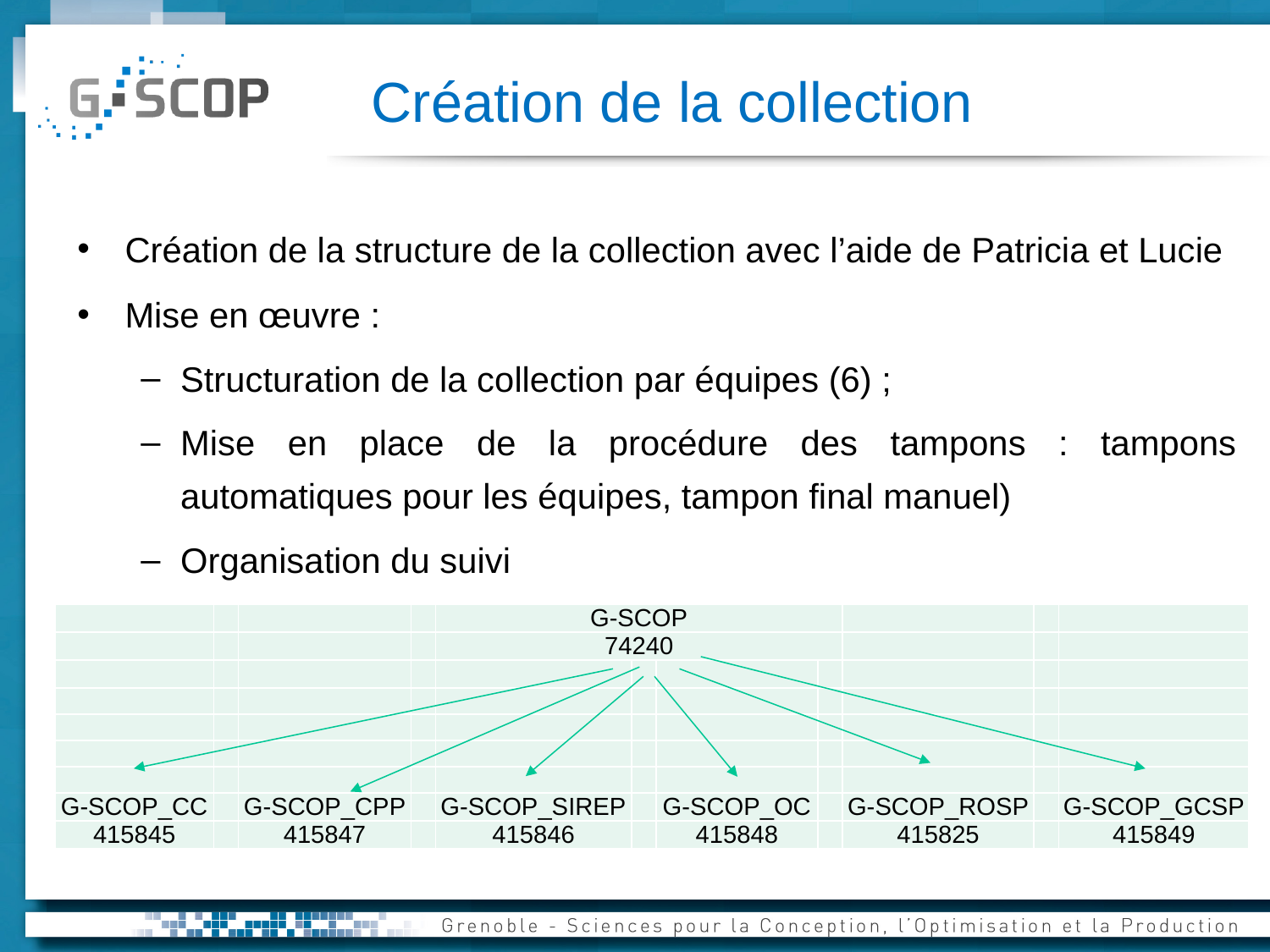

# Création de la collection

Création de la structure de la collection avec l’aide de Patricia et Lucie
Mise en œuvre :
Structuration de la collection par équipes (6) ;
Mise en place de la procédure des tampons : tampons automatiques pour les équipes, tampon final manuel)
Organisation du suivi

|  |  |  |  | G-SCOP |  |  |  |  |  |  |
| --- | --- | --- | --- | --- | --- | --- | --- | --- | --- | --- |
|  |  |  |  | 74240 |  |  |  |  |  |  |
|  |  |  |  |  |  |  |  |  |  |  |
|  |  |  |  |  |  |  |  |  |  |  |
|  |  |  |  |  |  |  |  |  |  |  |
|  |  |  |  |  |  |  |  |  |  |  |
|  |  |  |  |  |  |  |  |  |  |  |
| G-SCOP\_CC |  | G-SCOP\_CPP |  | G-SCOP\_SIREP |  | G-SCOP\_OC |  | G-SCOP\_ROSP |  | G-SCOP\_GCSP |
| 415845 |  | 415847 |  | 415846 |  | 415848 |  | 415825 |  | 415849 |